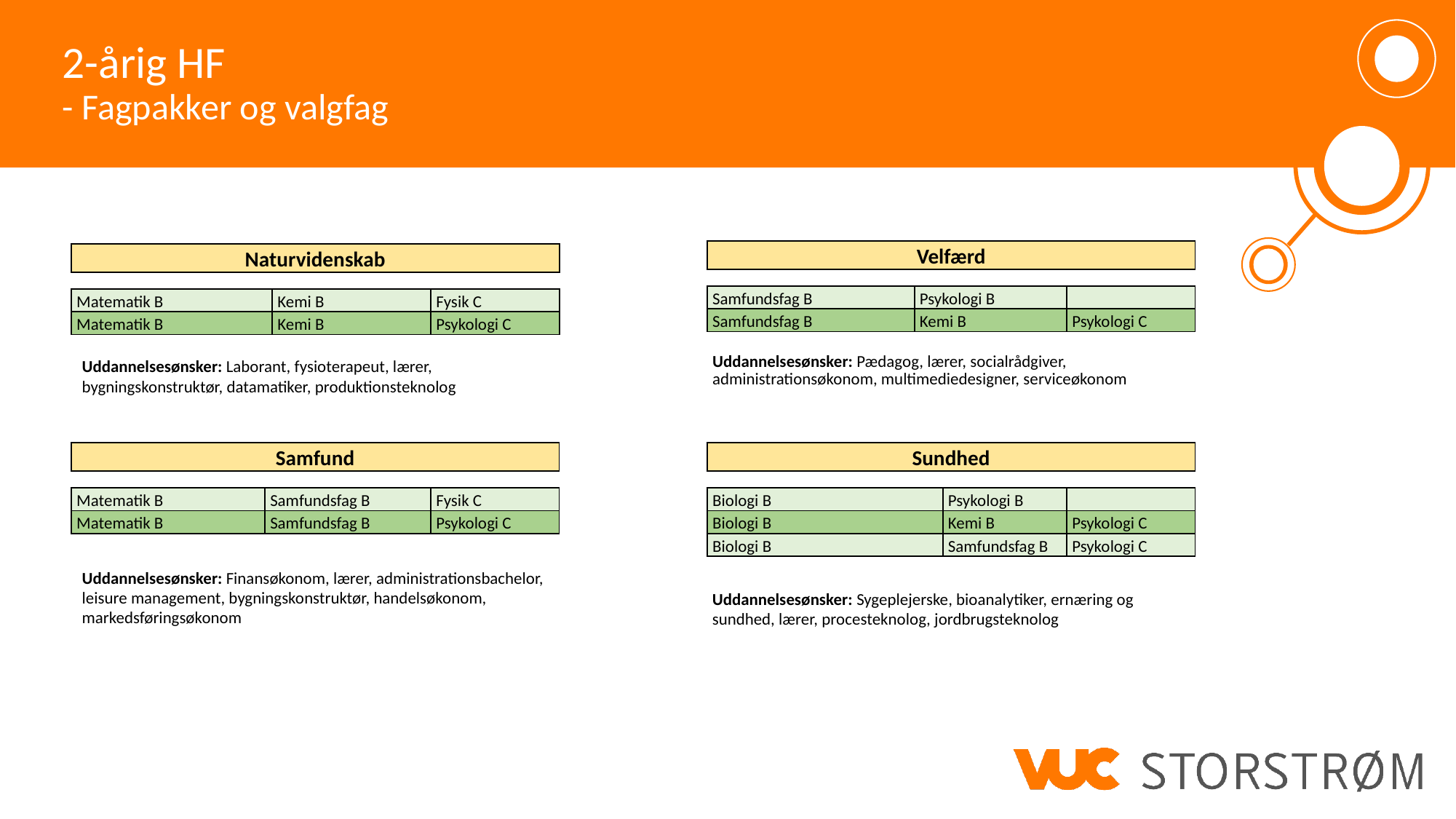

# 2-årig HF - Fagpakker og valgfag
| Velfærd |  |  |
| --- | --- | --- |
|  |  |  |
| Samfundsfag B | Psykologi B |  |
| Samfundsfag B | Kemi B | Psykologi C |
| Naturvidenskab |  |  |
| --- | --- | --- |
|  |  |  |
| Matematik B | Kemi B | Fysik C |
| Matematik B | Kemi B | Psykologi C |
Uddannelsesønsker: Laborant, fysioterapeut, lærer, bygningskonstruktør, datamatiker, produktionsteknolog
| Uddannelsesønsker: Pædagog, lærer, socialrådgiver, administrationsøkonom, multimediedesigner, serviceøkonom |
| --- |
|  |
| Samfund |  |  |
| --- | --- | --- |
|  |  |  |
| Matematik B | Samfundsfag B | Fysik C |
| Matematik B | Samfundsfag B | Psykologi C |
| Sundhed |  |  |
| --- | --- | --- |
|  |  |  |
| Biologi B | Psykologi B |  |
| Biologi B | Kemi B | Psykologi C |
| Biologi B | Samfundsfag B | Psykologi C |
Uddannelsesønsker: Finansøkonom, lærer, administrationsbachelor, leisure management, bygningskonstruktør, handelsøkonom, markedsføringsøkonom
Uddannelsesønsker: Sygeplejerske, bioanalytiker, ernæring og sundhed, lærer, procesteknolog, jordbrugsteknolog